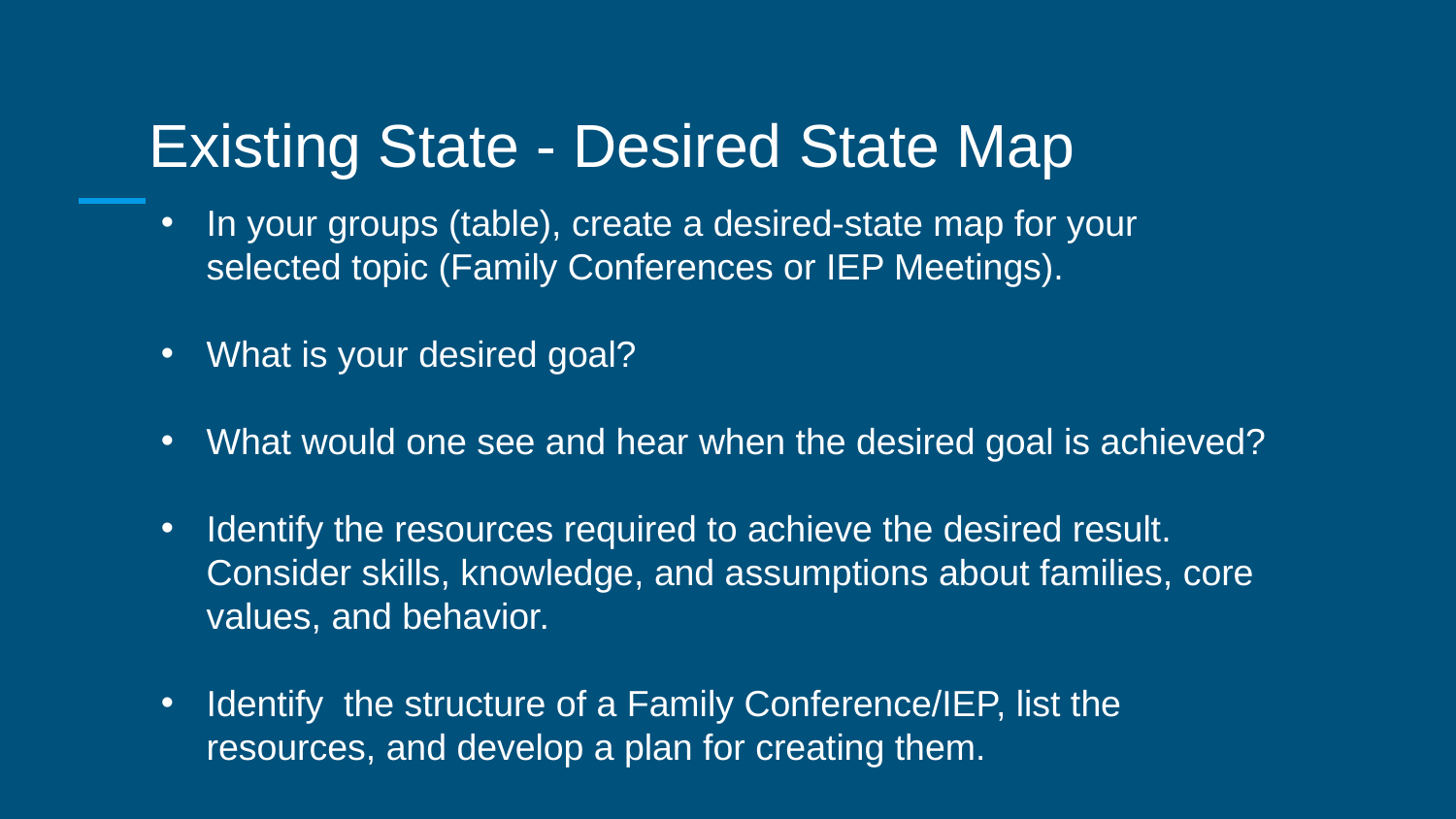

# Existing State - Desired State Map
In your groups (table), create a desired-state map for your selected topic (Family Conferences or IEP Meetings).

What is your desired goal?

What would one see and hear when the desired goal is achieved?

Identify the resources required to achieve the desired result. Consider skills, knowledge, and assumptions about families, core values, and behavior.

Identify  the structure of a Family Conference/IEP, list the resources, and develop a plan for creating them.